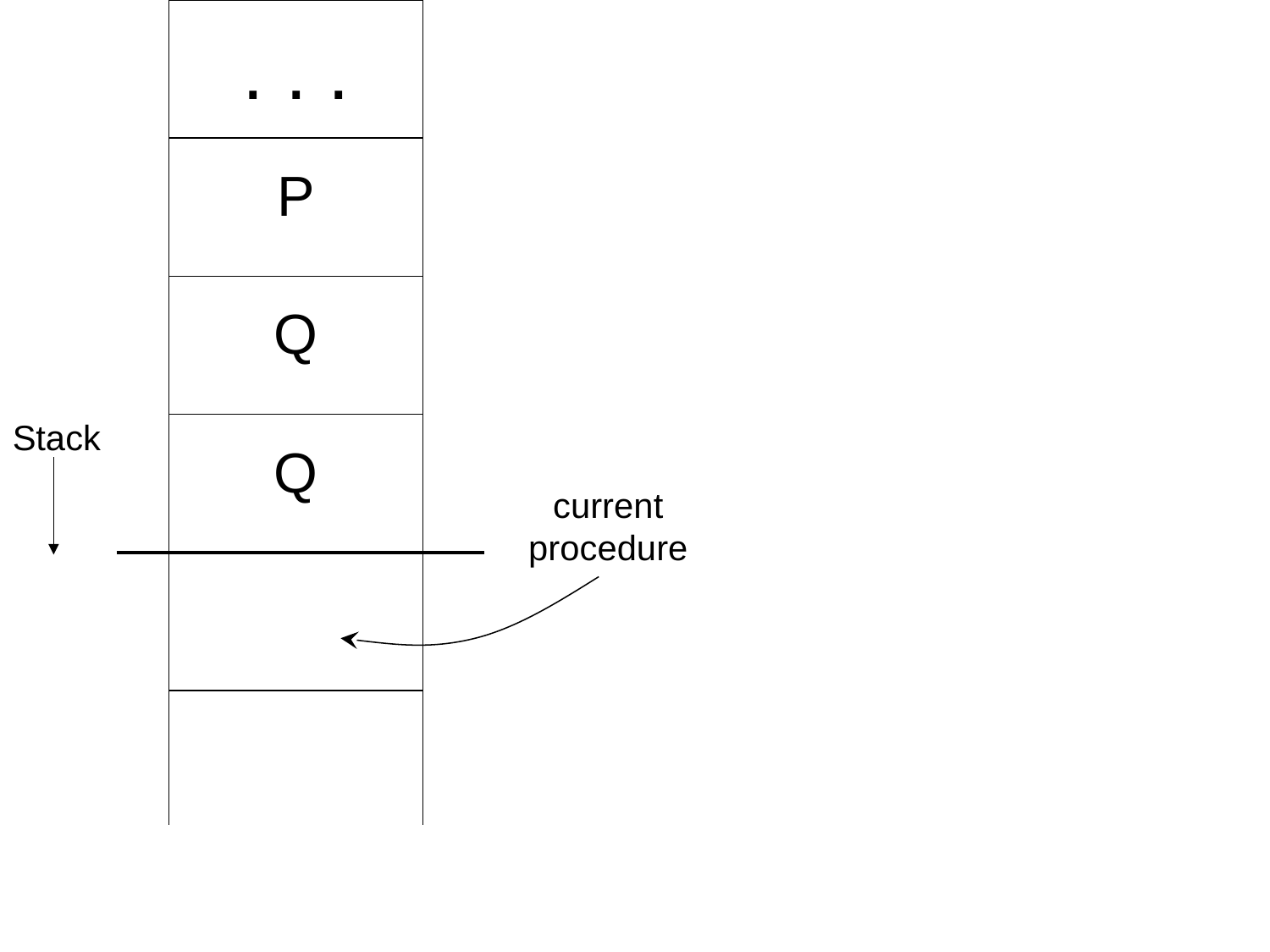

. . .
P
Q
Stack
Q
current procedure